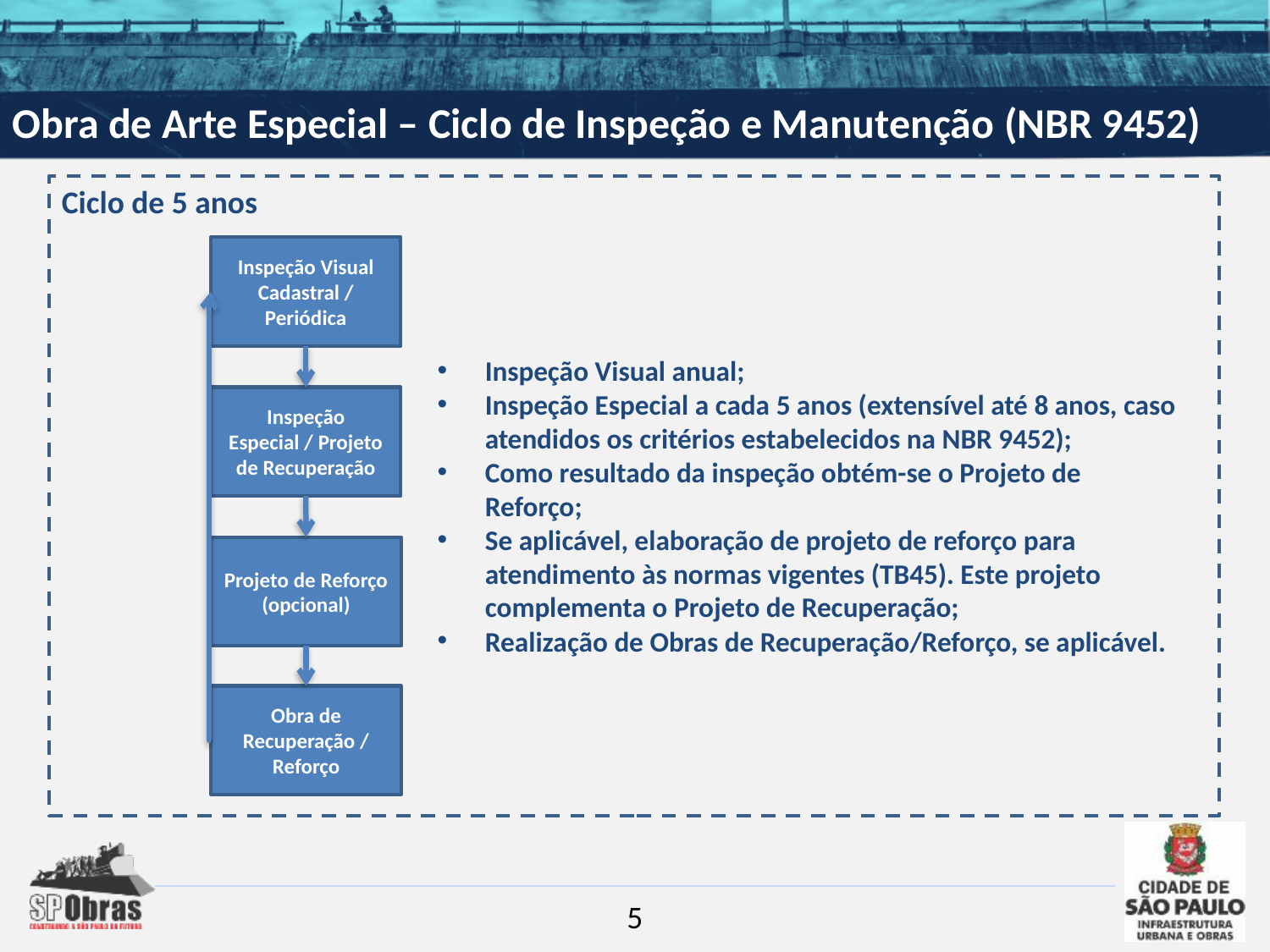

Obra de Arte Especial – Ciclo de Inspeção e Manutenção (NBR 9452)
Ciclo de 5 anos
Inspeção Visual Cadastral / Periódica
Inspeção Visual anual;
Inspeção Especial a cada 5 anos (extensível até 8 anos, caso atendidos os critérios estabelecidos na NBR 9452);
Como resultado da inspeção obtém-se o Projeto de Reforço;
Se aplicável, elaboração de projeto de reforço para atendimento às normas vigentes (TB45). Este projeto complementa o Projeto de Recuperação;
Realização de Obras de Recuperação/Reforço, se aplicável.

Inspeção Especial / Projeto de Recuperação

Projeto de Reforço (opcional)

Obra de Recuperação / Reforço